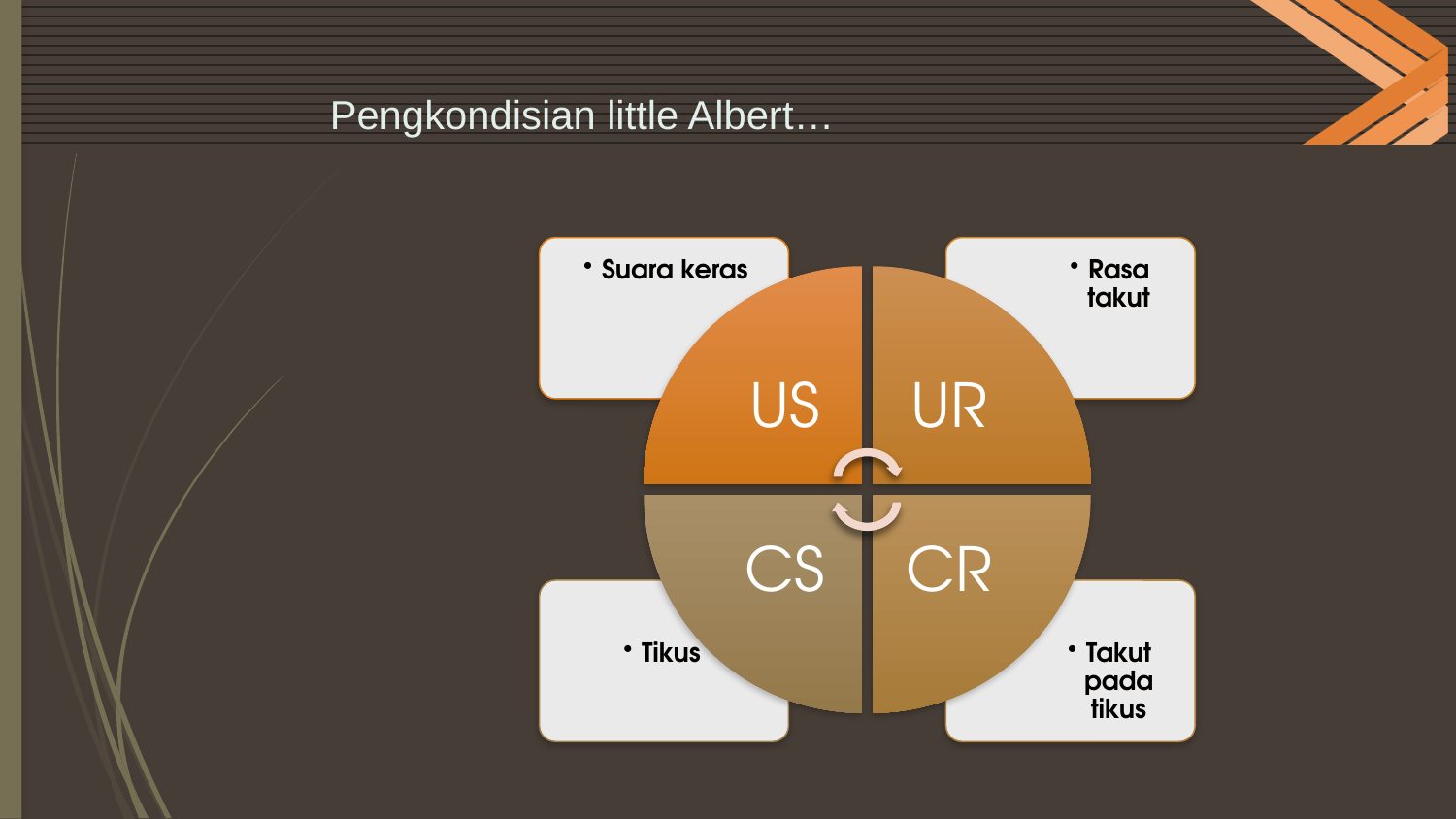

Pengkondisian little Albert…
Takut pada tikus
Tikus
Rasa takut
Suara keras
US
UR
CR
CS